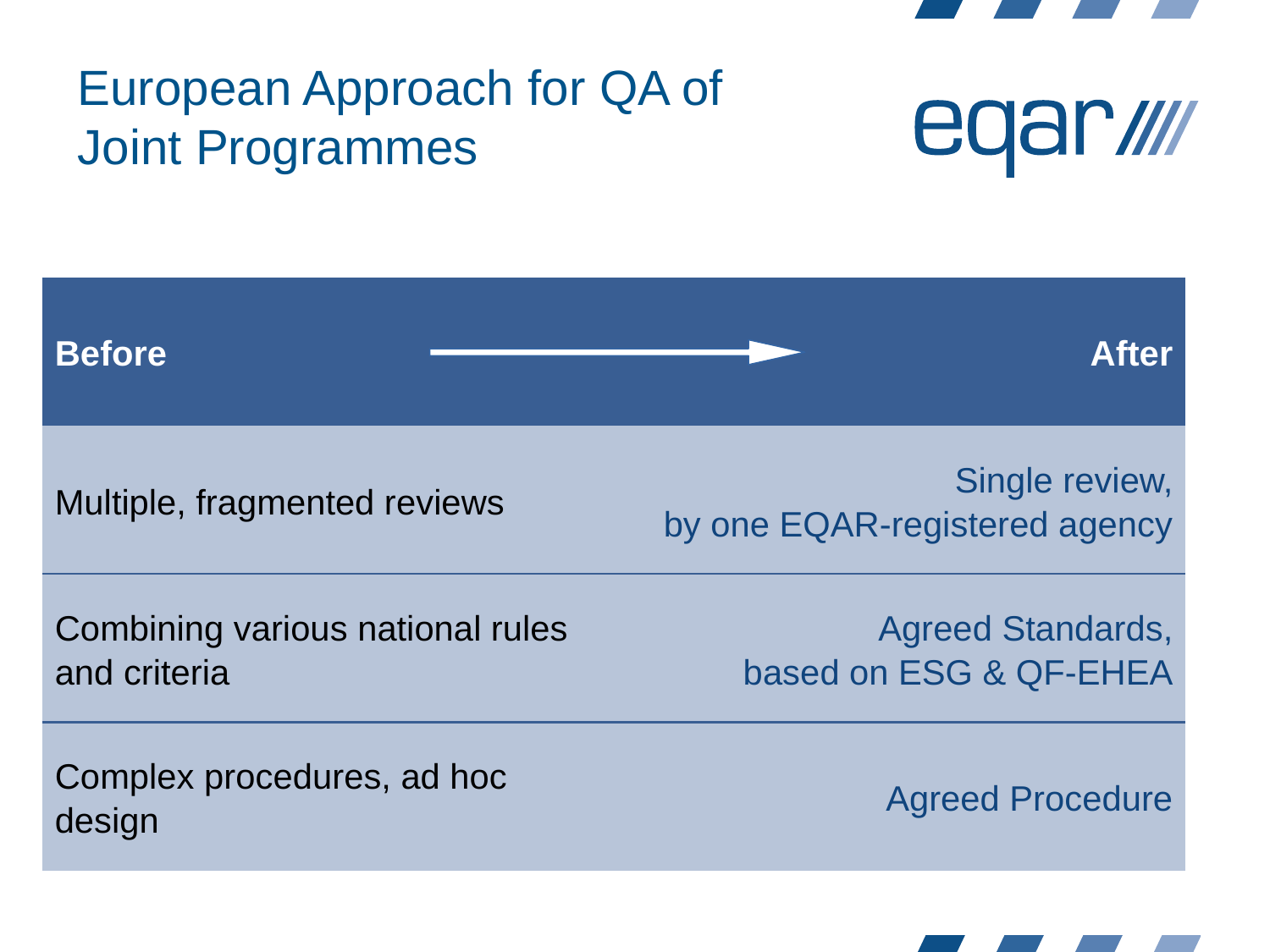

European Approach for QA of Joint Programmes
| Before | After |
| --- | --- |
| Multiple, fragmented reviews | Single review, by one EQAR-registered agency |
| Combining various national rules and criteria | Agreed Standards, based on ESG & QF-EHEA |
| Complex procedures, ad hoc design | Agreed Procedure |